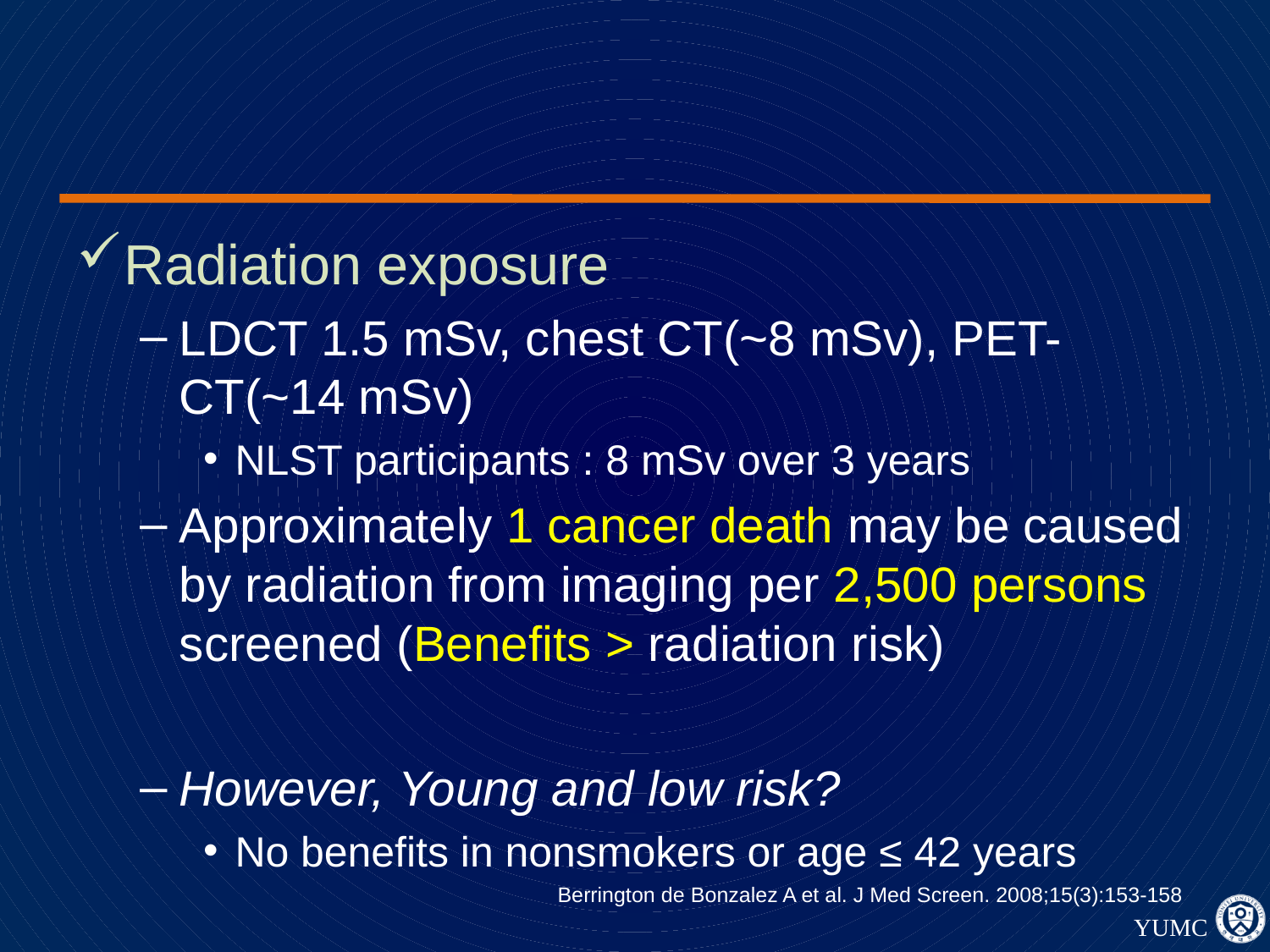

#
Radiation exposure
LDCT 1.5 mSv, chest CT(~8 mSv), PET-CT(~14 mSv)
NLST participants : 8 mSv over 3 years
Approximately 1 cancer death may be caused by radiation from imaging per 2,500 persons screened (Benefits > radiation risk)

However, Young and low risk?
No benefits in nonsmokers or age ≤ 42 years

Berrington de Bonzalez A et al. J Med Screen. 2008;15(3):153-158